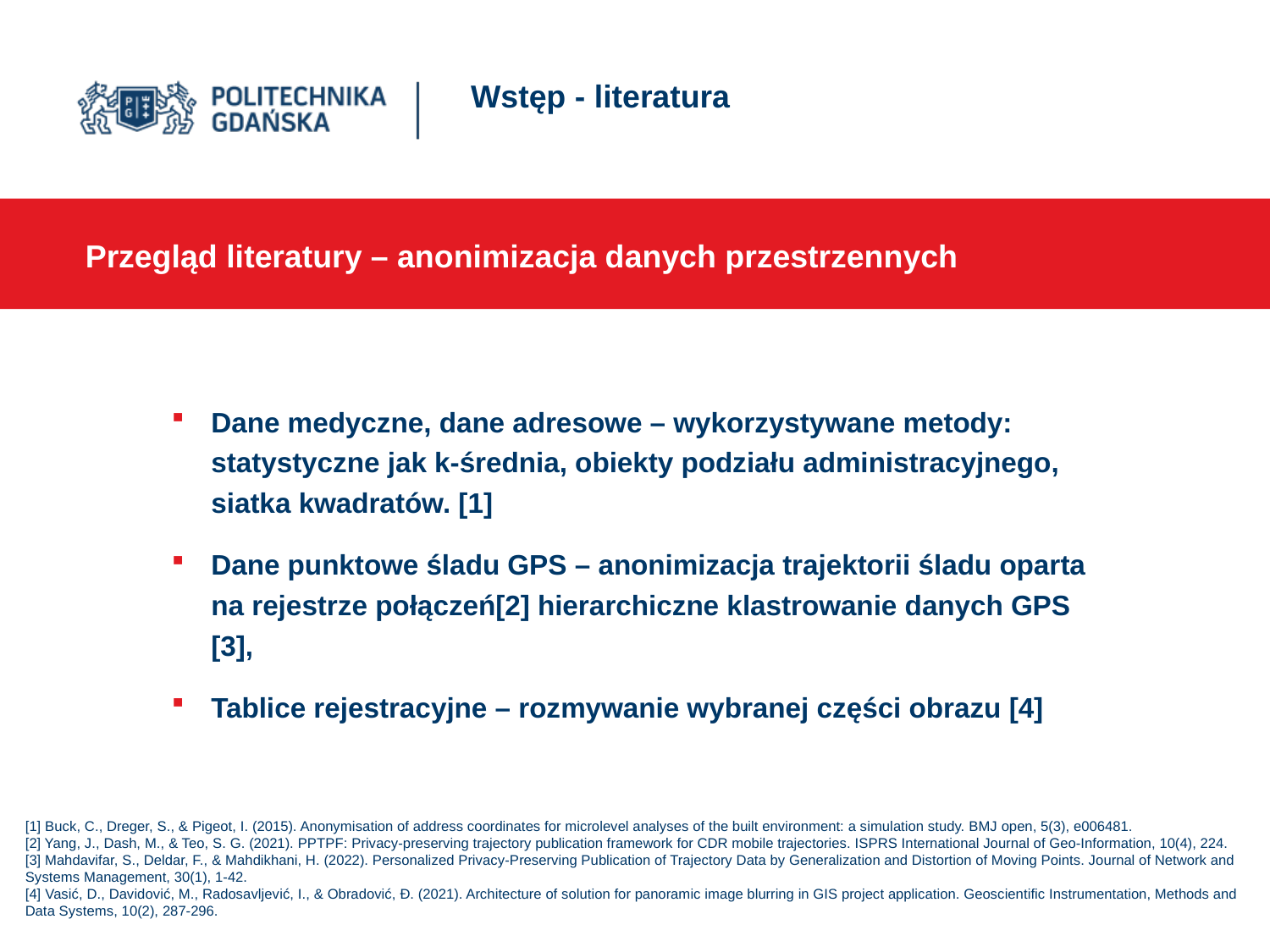

# Wstęp - literatura
Przegląd literatury – anonimizacja danych przestrzennych
Dane medyczne, dane adresowe – wykorzystywane metody: statystyczne jak k-średnia, obiekty podziału administracyjnego, siatka kwadratów. [1]
Dane punktowe śladu GPS – anonimizacja trajektorii śladu oparta na rejestrze połączeń[2] hierarchiczne klastrowanie danych GPS [3],
Tablice rejestracyjne – rozmywanie wybranej części obrazu [4]
[1] Buck, C., Dreger, S., & Pigeot, I. (2015). Anonymisation of address coordinates for microlevel analyses of the built environment: a simulation study. BMJ open, 5(3), e006481.
[2] Yang, J., Dash, M., & Teo, S. G. (2021). PPTPF: Privacy-preserving trajectory publication framework for CDR mobile trajectories. ISPRS International Journal of Geo-Information, 10(4), 224.
[3] Mahdavifar, S., Deldar, F., & Mahdikhani, H. (2022). Personalized Privacy-Preserving Publication of Trajectory Data by Generalization and Distortion of Moving Points. Journal of Network and Systems Management, 30(1), 1-42.
[4] Vasić, D., Davidović, M., Radosavljević, I., & Obradović, Đ. (2021). Architecture of solution for panoramic image blurring in GIS project application. Geoscientific Instrumentation, Methods and Data Systems, 10(2), 287-296.